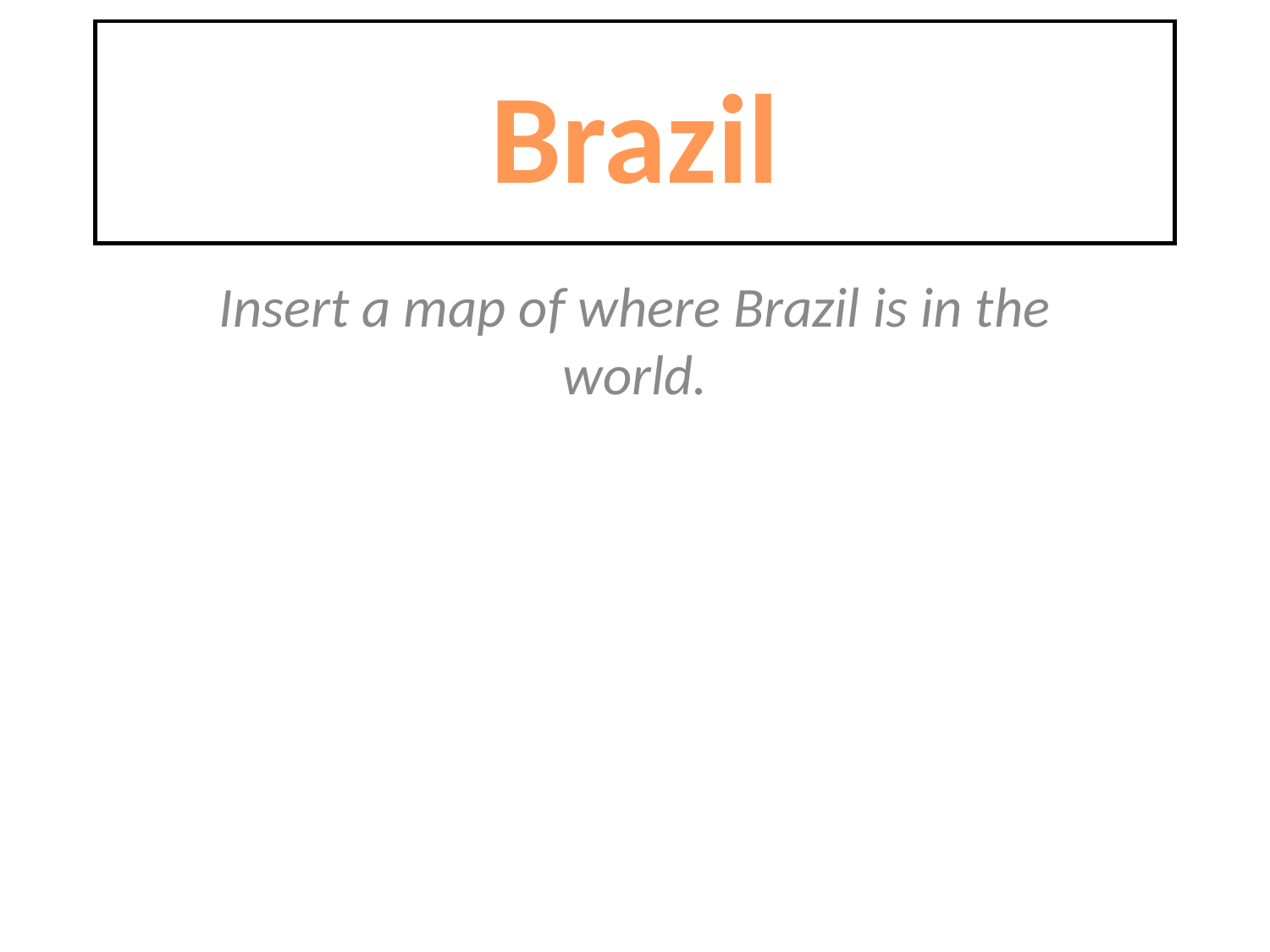

# Brazil
Insert a map of where Brazil is in the world.